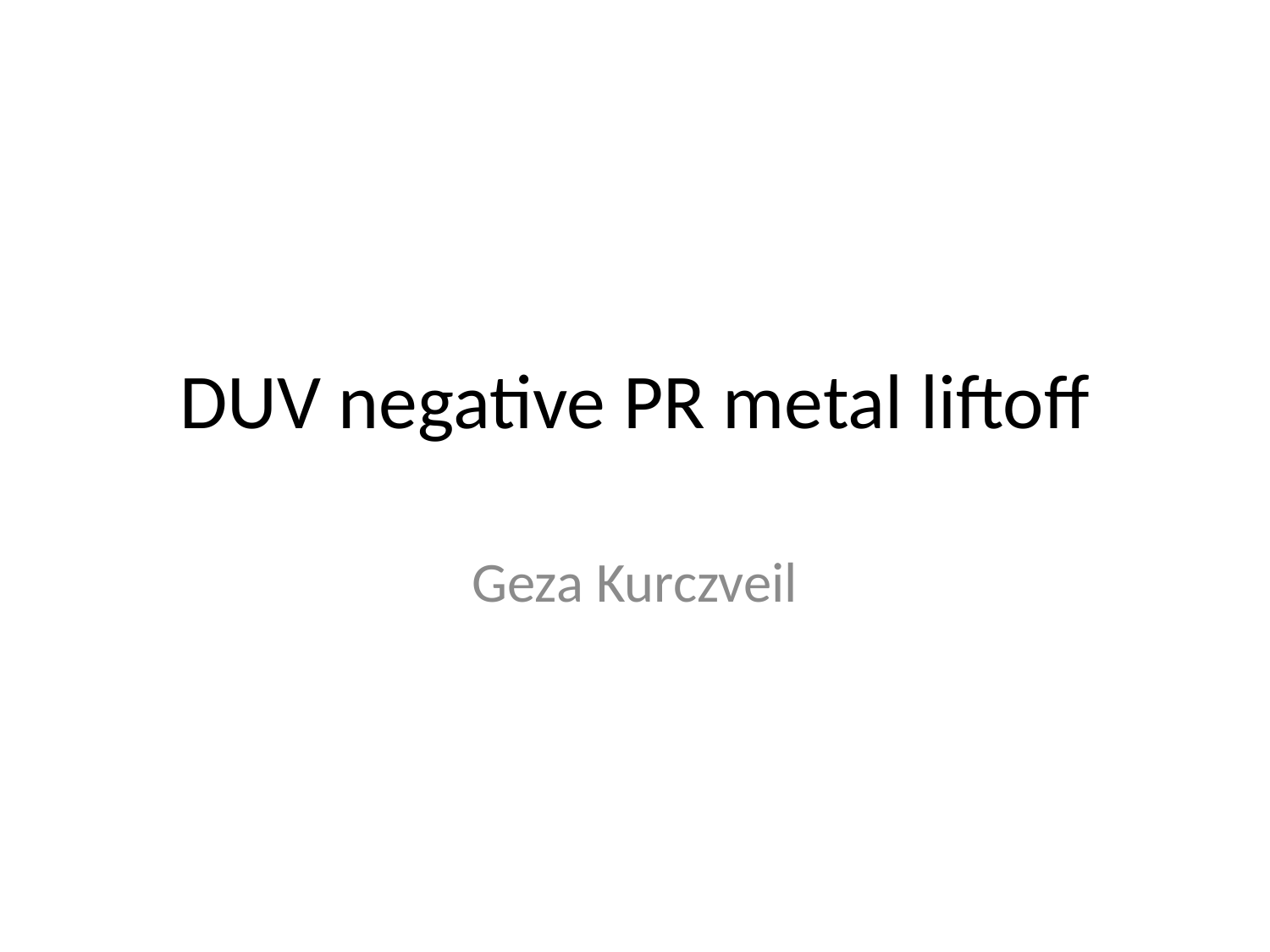

# DUV negative PR metal liftoff
Geza Kurczveil